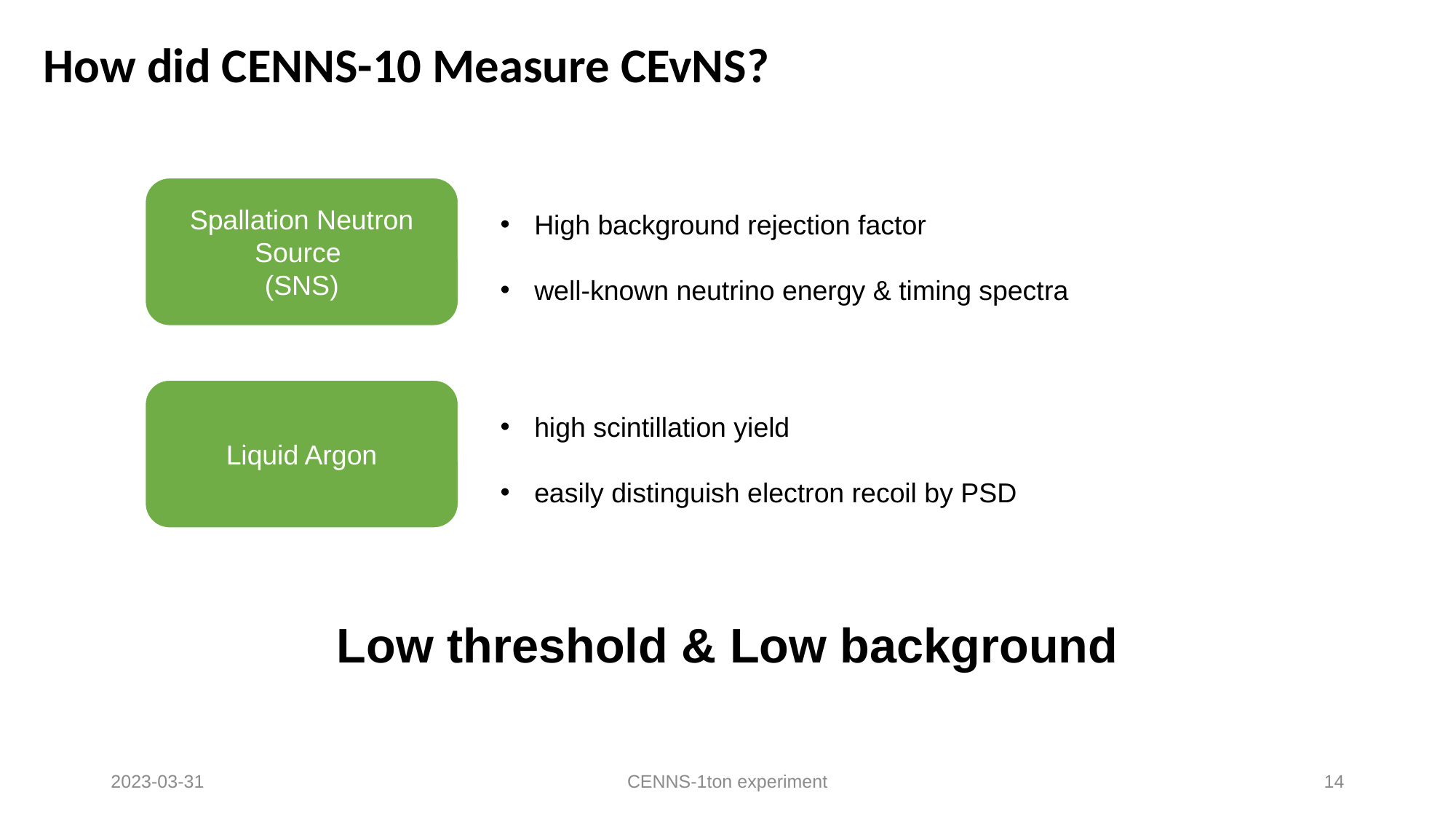

# How did CENNS-10 Measure CEvNS?
Spallation Neutron Source
(SNS)
High background rejection factor
well-known neutrino energy & timing spectra
Liquid Argon
high scintillation yield
easily distinguish electron recoil by PSD
Low threshold & Low background
2023-03-31
CENNS-1ton experiment
14